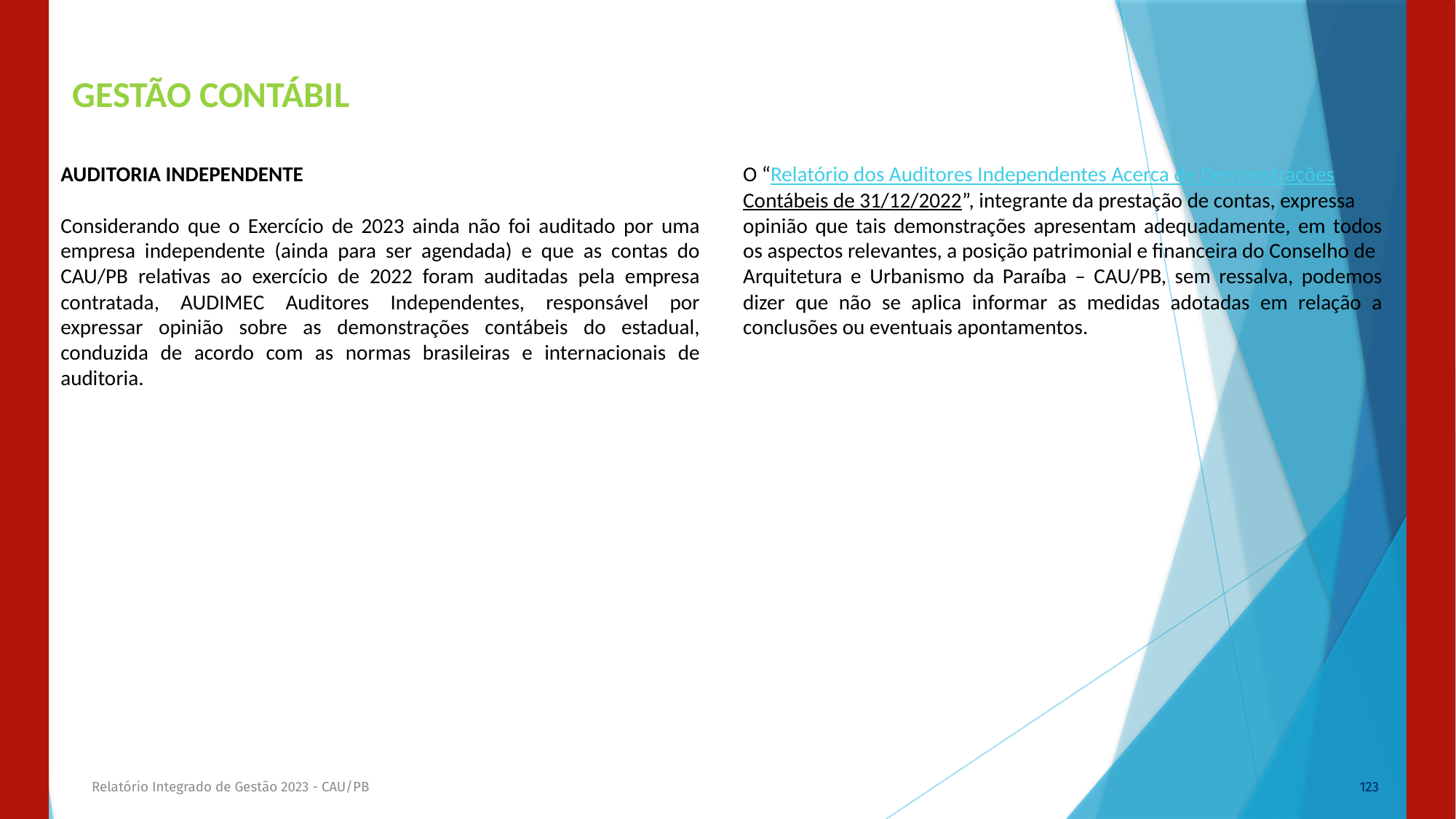

GESTÃO DE LICITAÇÕES E CONTRATOS

GESTÃO CONTÁBIL

AUDITORIA INDEPENDENTE

Considerando que o Exercício de 2023 ainda não foi auditado por uma empresa independente (ainda para ser agendada) e que as contas do CAU/PB relativas ao exercício de 2022 foram auditadas pela empresa contratada, AUDIMEC Auditores Independentes, responsável por expressar opinião sobre as demonstrações contábeis do estadual, conduzida de acordo com as normas brasileiras e internacionais de auditoria.
O “Relatório dos Auditores Independentes Acerca de Demonstrações
Contábeis de 31/12/2022”, integrante da prestação de contas, expressa
opinião que tais demonstrações apresentam adequadamente, em todos os aspectos relevantes, a posição patrimonial e financeira do Conselho de
Arquitetura e Urbanismo da Paraíba – CAU/PB, sem ressalva, podemos dizer que não se aplica informar as medidas adotadas em relação a conclusões ou eventuais apontamentos.

Relatório Integrado de Gestão 2023 - CAU/PB
123